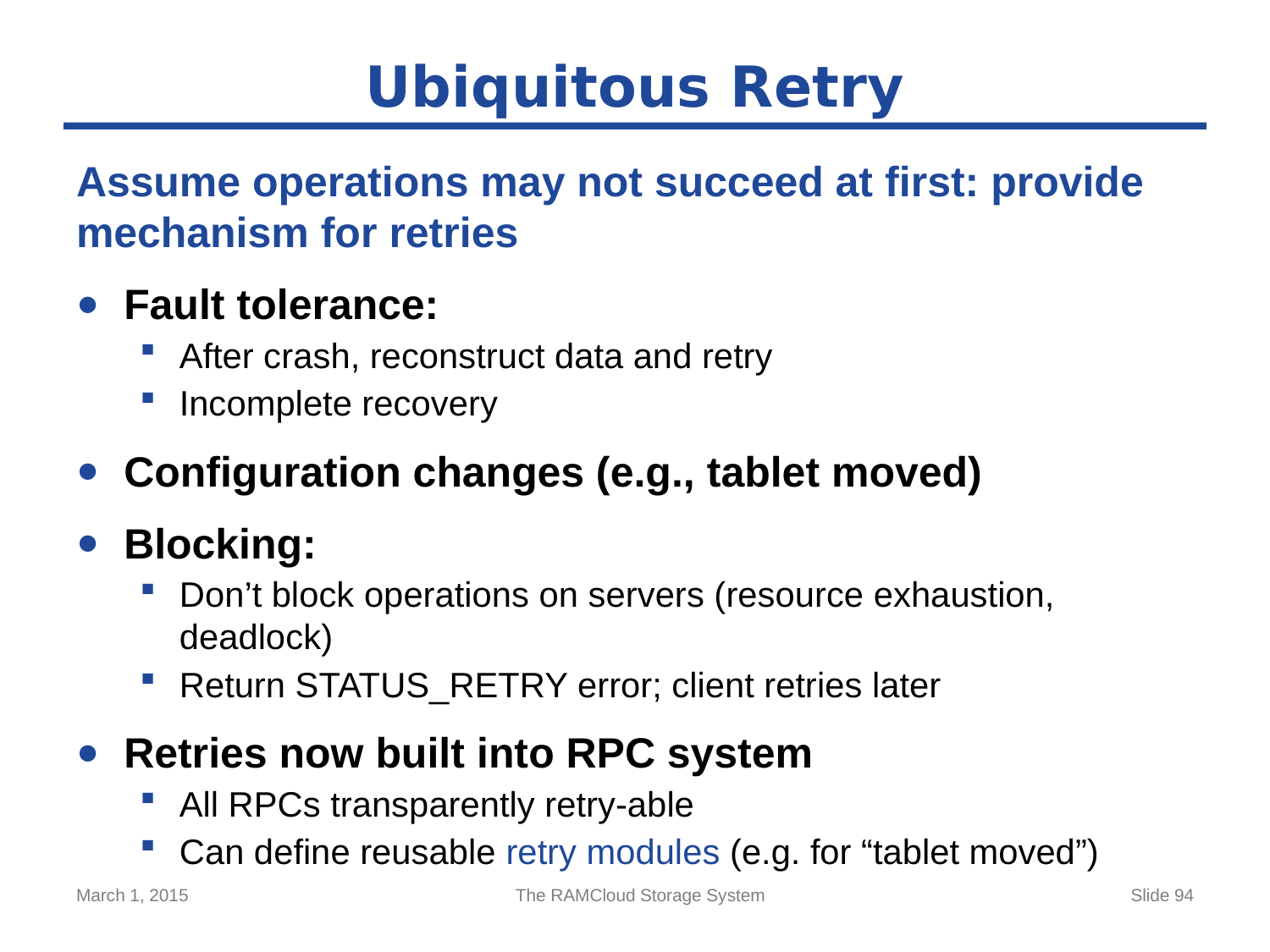

# Ubiquitous Retry
Assume operations may not succeed at first: provide mechanism for retries
Fault tolerance:
After crash, reconstruct data and retry
Incomplete recovery
Configuration changes (e.g., tablet moved)
Blocking:
Don’t block operations on servers (resource exhaustion, deadlock)
Return STATUS_RETRY error; client retries later
Retries now built into RPC system
All RPCs transparently retry-able
Can define reusable retry modules (e.g. for “tablet moved”)
March 1, 2015
The RAMCloud Storage System
Slide 94